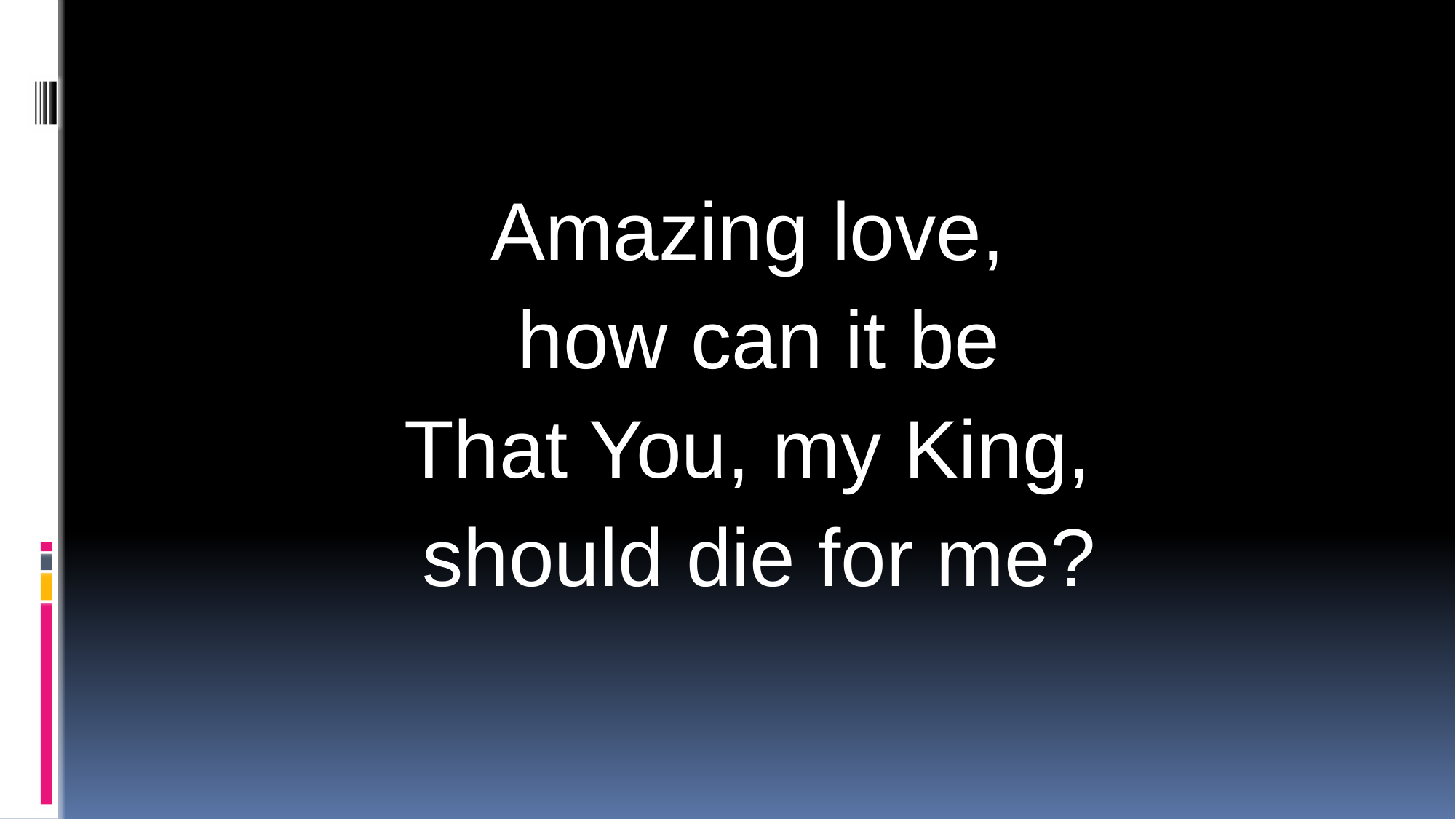

Amazing love,
how can it be
That You, my King,
should die for me?